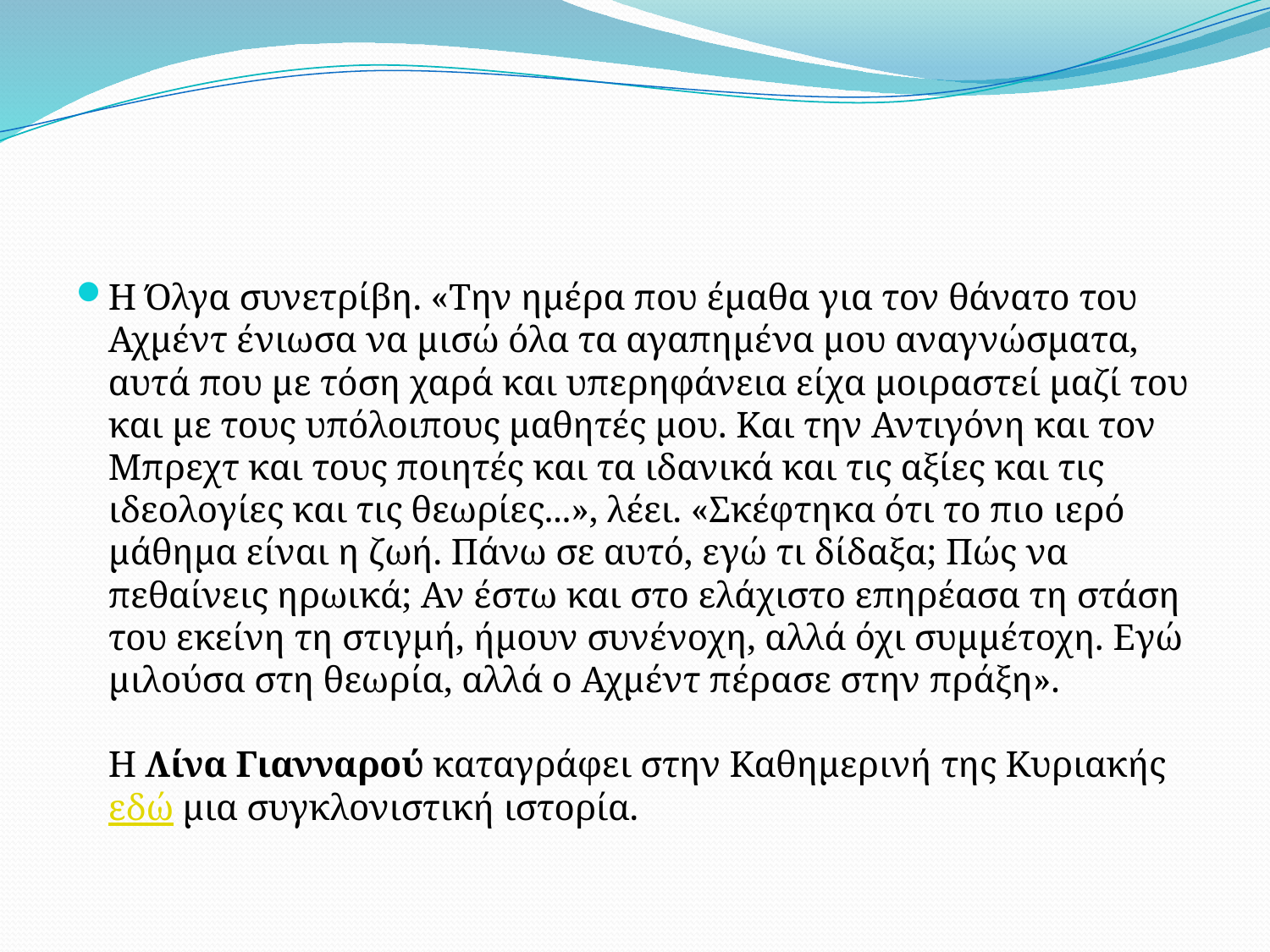

#
Η Όλγα συνετρίβη. «Την ημέρα που έμαθα για τον θάνατο του Αχμέντ ένιωσα να μισώ όλα τα αγαπημένα μου αναγνώσματα, αυτά που με τόση χαρά και υπερηφάνεια είχα μοιραστεί μαζί του και με τους υπόλοιπους μαθητές μου. Και την Αντιγόνη και τον Μπρεχτ και τους ποιητές και τα ιδανικά και τις αξίες και τις ιδεολογίες και τις θεωρίες...», λέει. «Σκέφτηκα ότι το πιο ιερό μάθημα είναι η ζωή. Πάνω σε αυτό, εγώ τι δίδαξα; Πώς να πεθαίνεις ηρωικά; Αν έστω και στο ελάχιστο επηρέασα τη στάση του εκείνη τη στιγμή, ήμουν συνένοχη, αλλά όχι συμμέτοχη. Εγώ μιλούσα στη θεωρία, αλλά ο Αχμέντ πέρασε στην πράξη».
Η Λίνα Γιανναρού καταγράφει στην Καθημερινή της Κυριακής εδώ μια συγκλονιστική ιστορία.